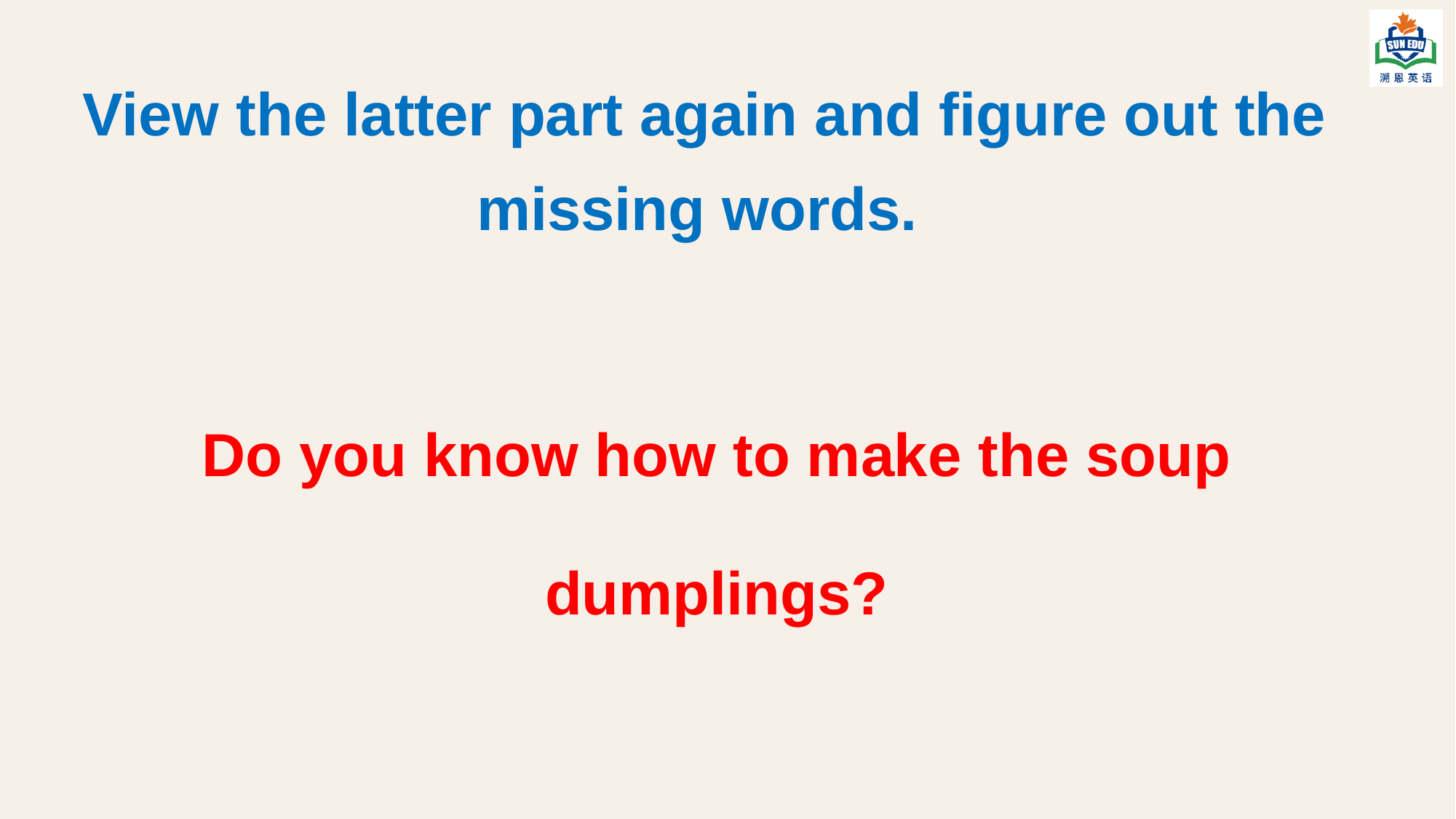

View the latter part again and figure out the missing words.
Do you know how to make the soup dumplings?